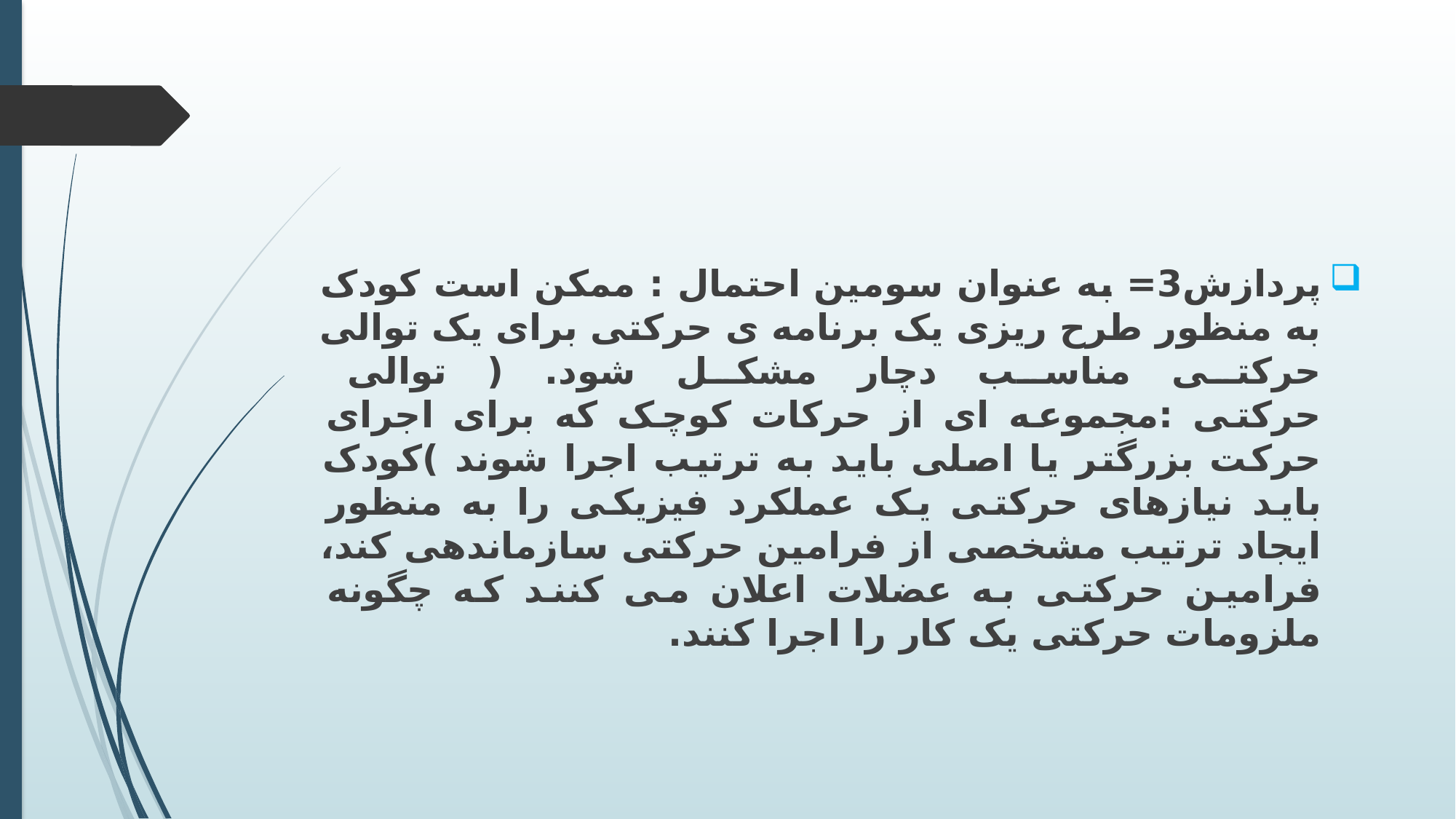

#
پردازش3= به عنوان سومین احتمال : ممکن است کودک به منظور طرح ریزی یک برنامه ی حرکتی برای یک توالی حرکتی مناسب دچار مشکل شود. ( توالی حرکتی :مجموعه ای از حرکات کوچک که برای اجرای حرکت بزرگتر یا اصلی باید به ترتیب اجرا شوند )کودک باید نیازهای حرکتی یک عملکرد فیزیکی را به منظور ایجاد ترتیب مشخصی از فرامین حرکتی سازماندهی کند، فرامین حرکتی به عضلات اعلان می کنند که چگونه ملزومات حرکتی یک کار را اجرا کنند.